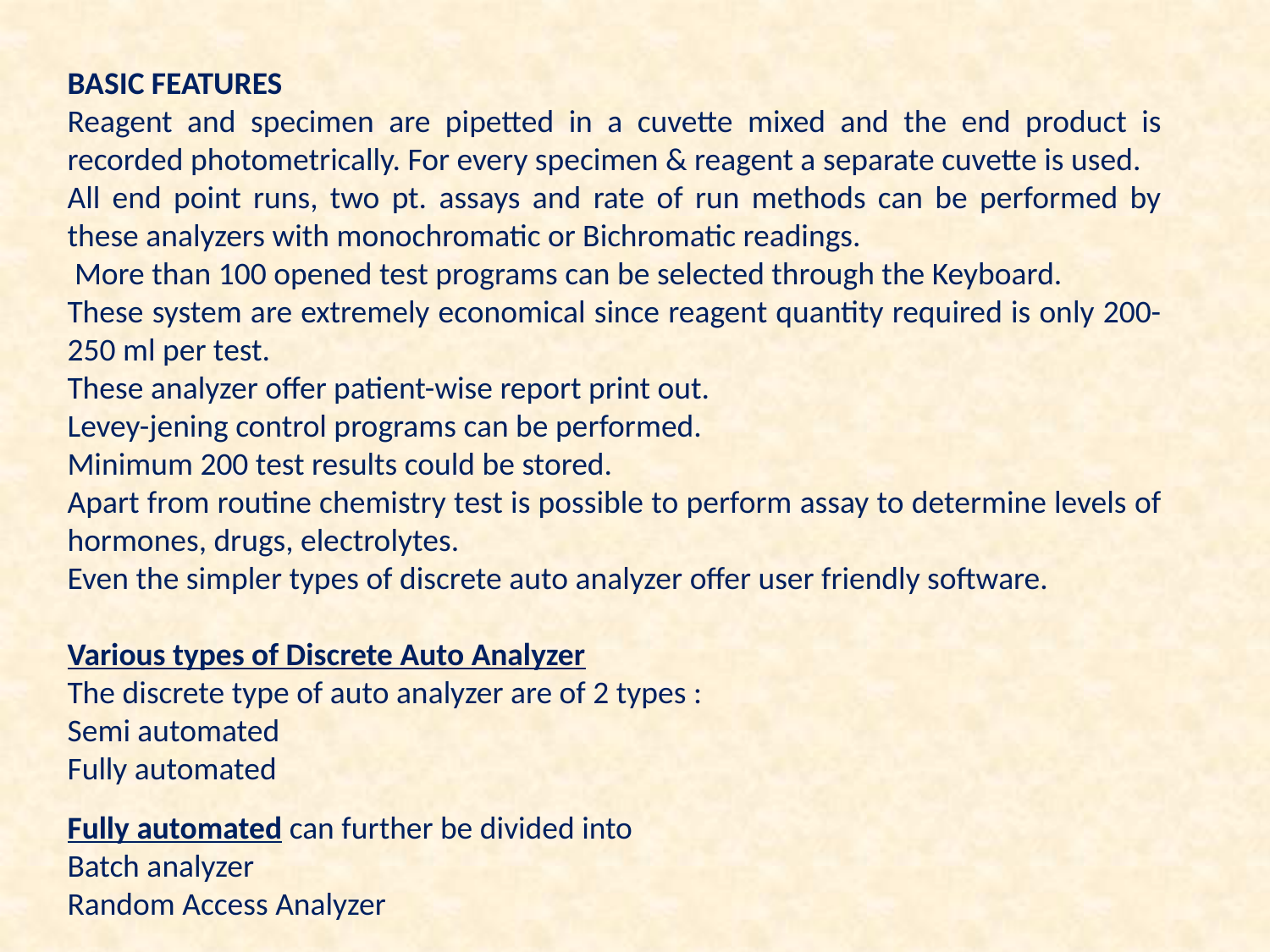

BASIC FEATURES
Reagent and specimen are pipetted in a cuvette mixed and the end product is recorded photometrically. For every specimen & reagent a separate cuvette is used.
All end point runs, two pt. assays and rate of run methods can be performed by these analyzers with monochromatic or Bichromatic readings.
 More than 100 opened test programs can be selected through the Keyboard.
These system are extremely economical since reagent quantity required is only 200-250 ml per test.
These analyzer offer patient-wise report print out.
Levey-jening control programs can be performed.
Minimum 200 test results could be stored.
Apart from routine chemistry test is possible to perform assay to determine levels of hormones, drugs, electrolytes.
Even the simpler types of discrete auto analyzer offer user friendly software.

Various types of Discrete Auto Analyzer
The discrete type of auto analyzer are of 2 types :
Semi automated
Fully automated

Fully automated can further be divided into
Batch analyzer
Random Access Analyzer